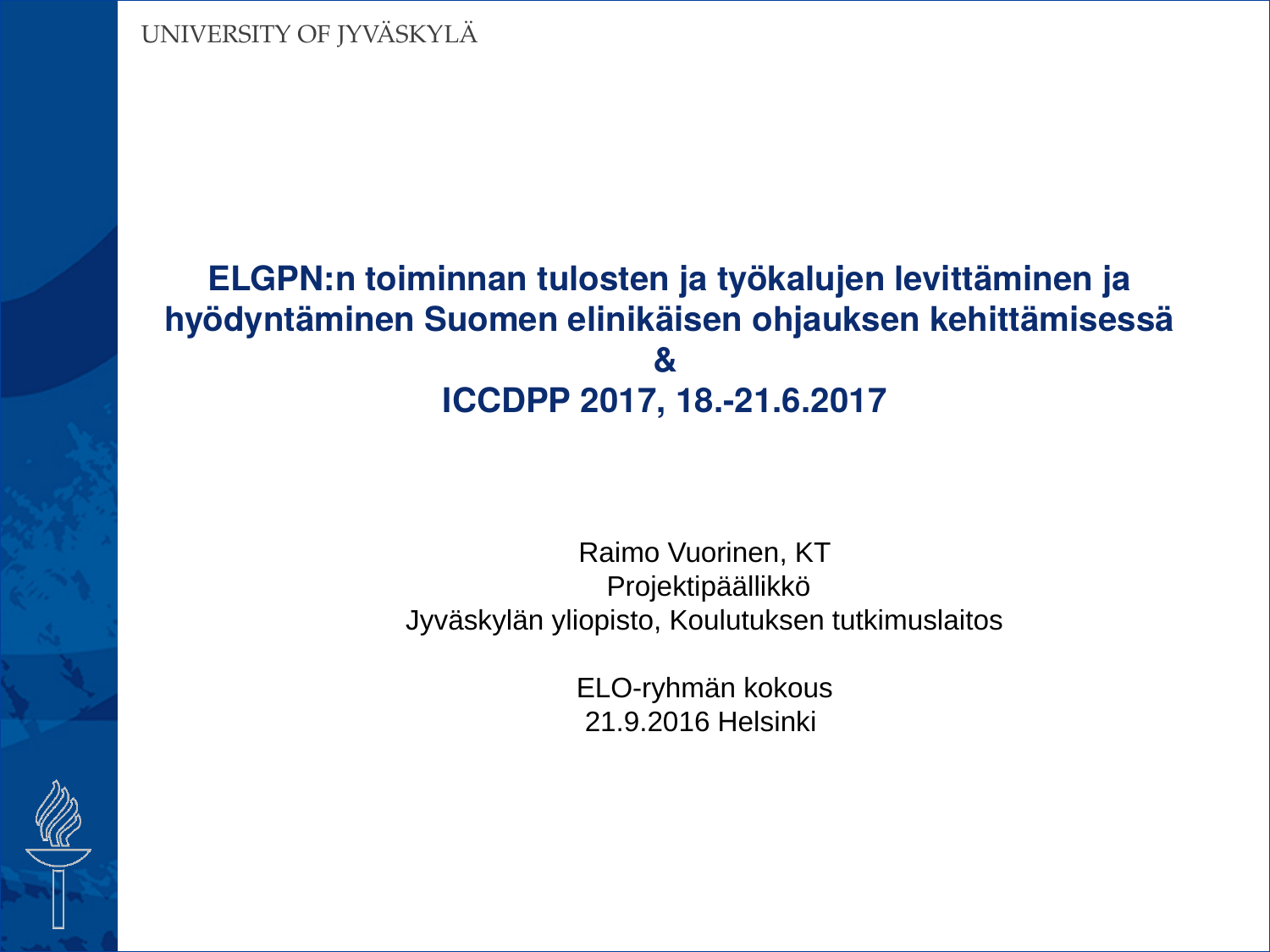

# ELGPN:n toiminnan tulosten ja työkalujen levittäminen ja hyödyntäminen Suomen elinikäisen ohjauksen kehittämisessä & ICCDPP 2017, 18.-21.6.2017
Raimo Vuorinen, KT
 Projektipäällikkö
Jyväskylän yliopisto, Koulutuksen tutkimuslaitos

ELO-ryhmän kokous
21.9.2016 Helsinki